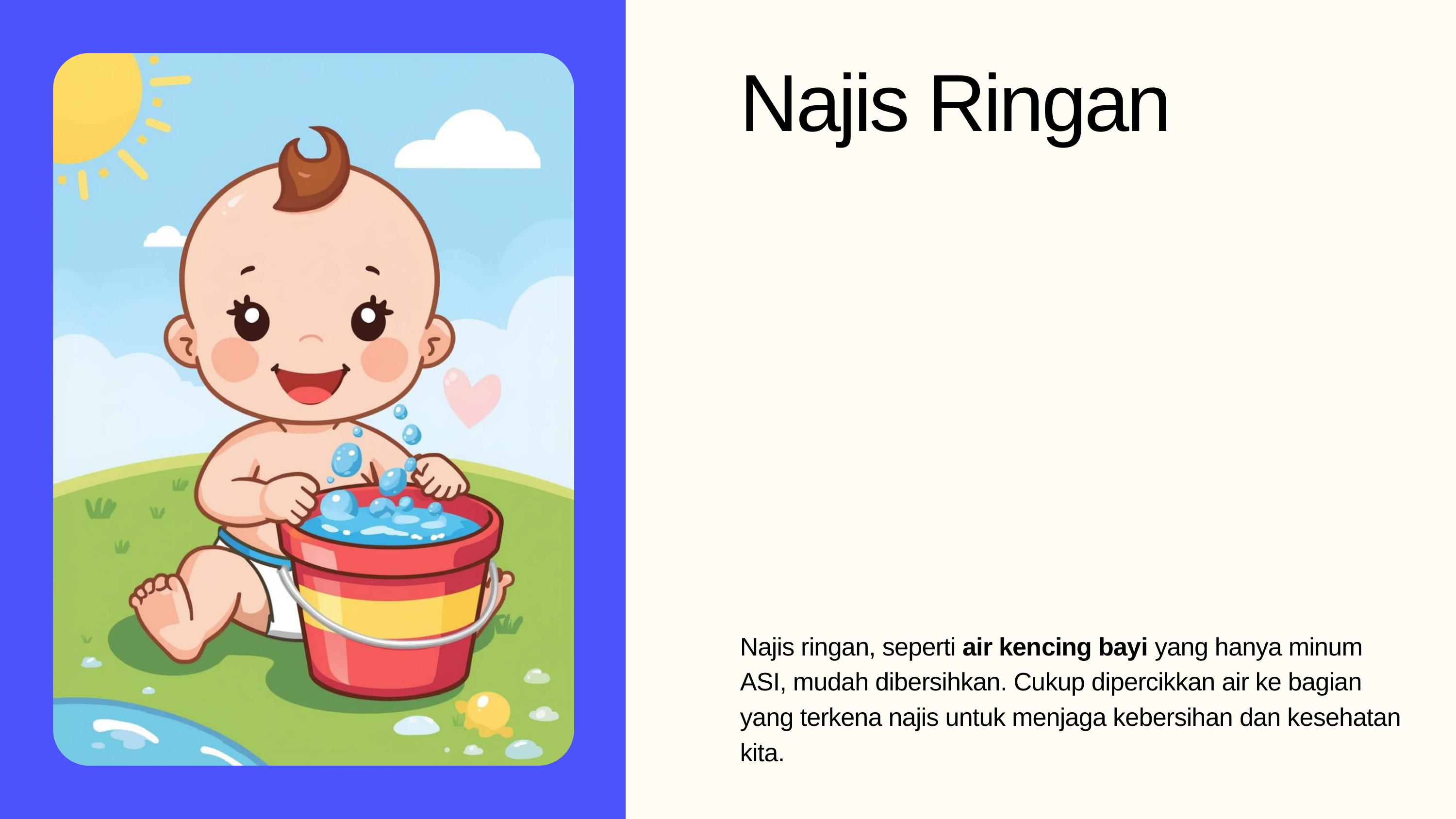

Najis Ringan
Najis ringan, seperti air kencing bayi yang hanya minum ASI, mudah dibersihkan. Cukup dipercikkan air ke bagian yang terkena najis untuk menjaga kebersihan dan kesehatan kita.